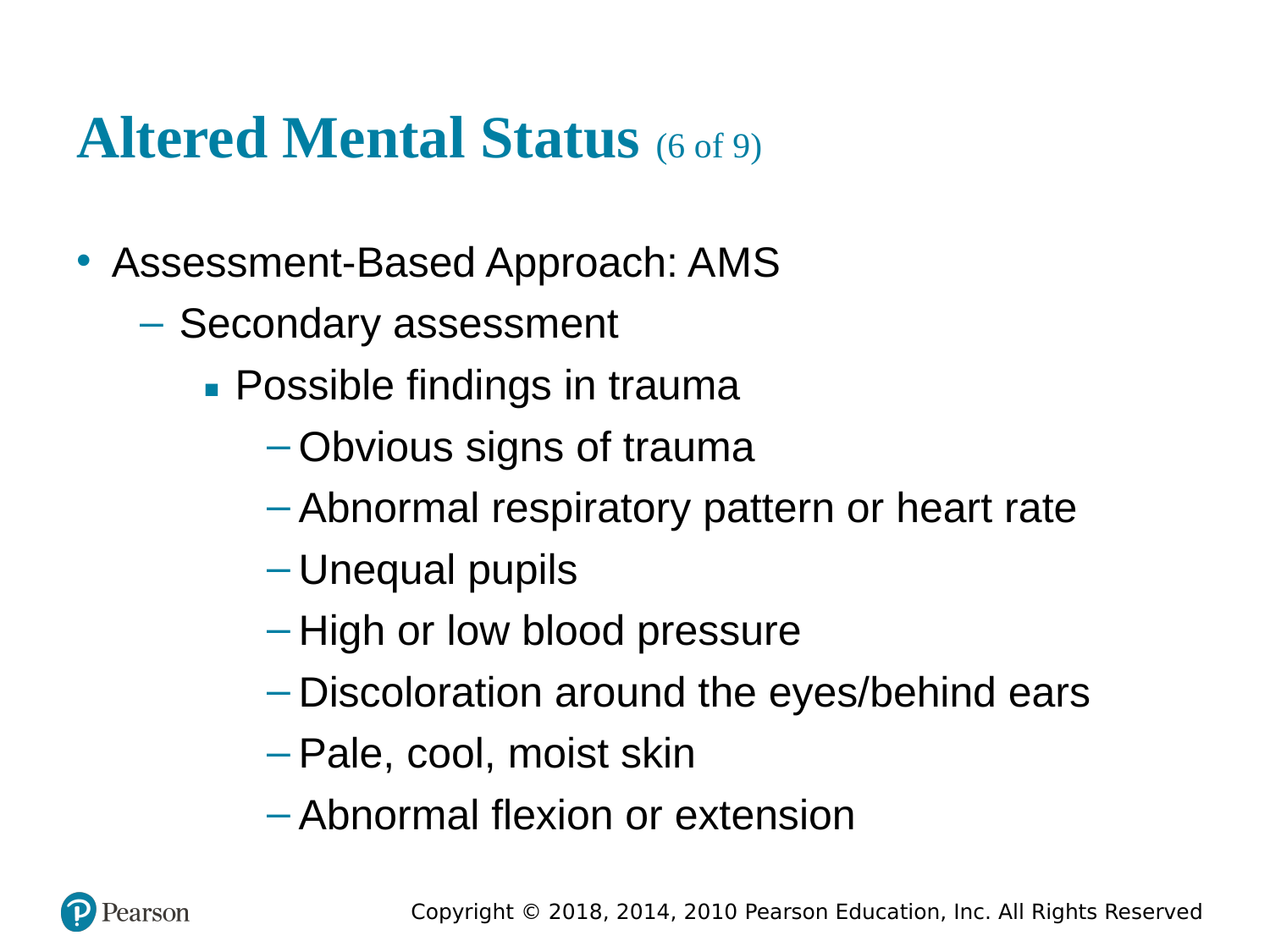

# Altered Mental Status (6 of 9)
Assessment-Based Approach: A M S
Secondary assessment
Possible findings in trauma
Obvious signs of trauma
Abnormal respiratory pattern or heart rate
Unequal pupils
High or low blood pressure
Discoloration around the eyes/behind ears
Pale, cool, moist skin
Abnormal flexion or extension